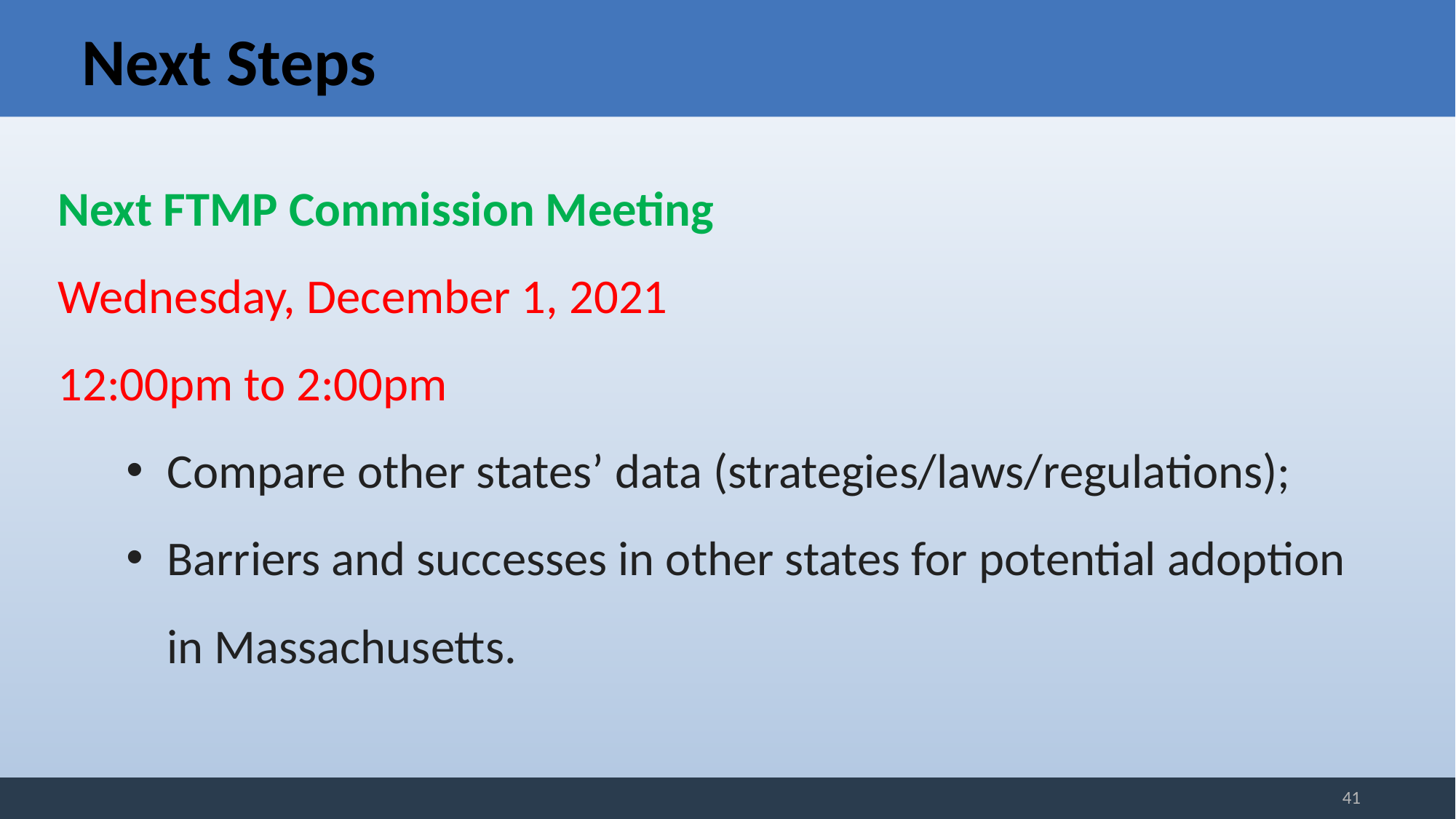

# Next Steps
Next FTMP Commission Meeting
Wednesday, December 1, 2021
12:00pm to 2:00pm
Compare other states’ data (strategies/laws/regulations);
Barriers and successes in other states for potential adoption in Massachusetts.
41